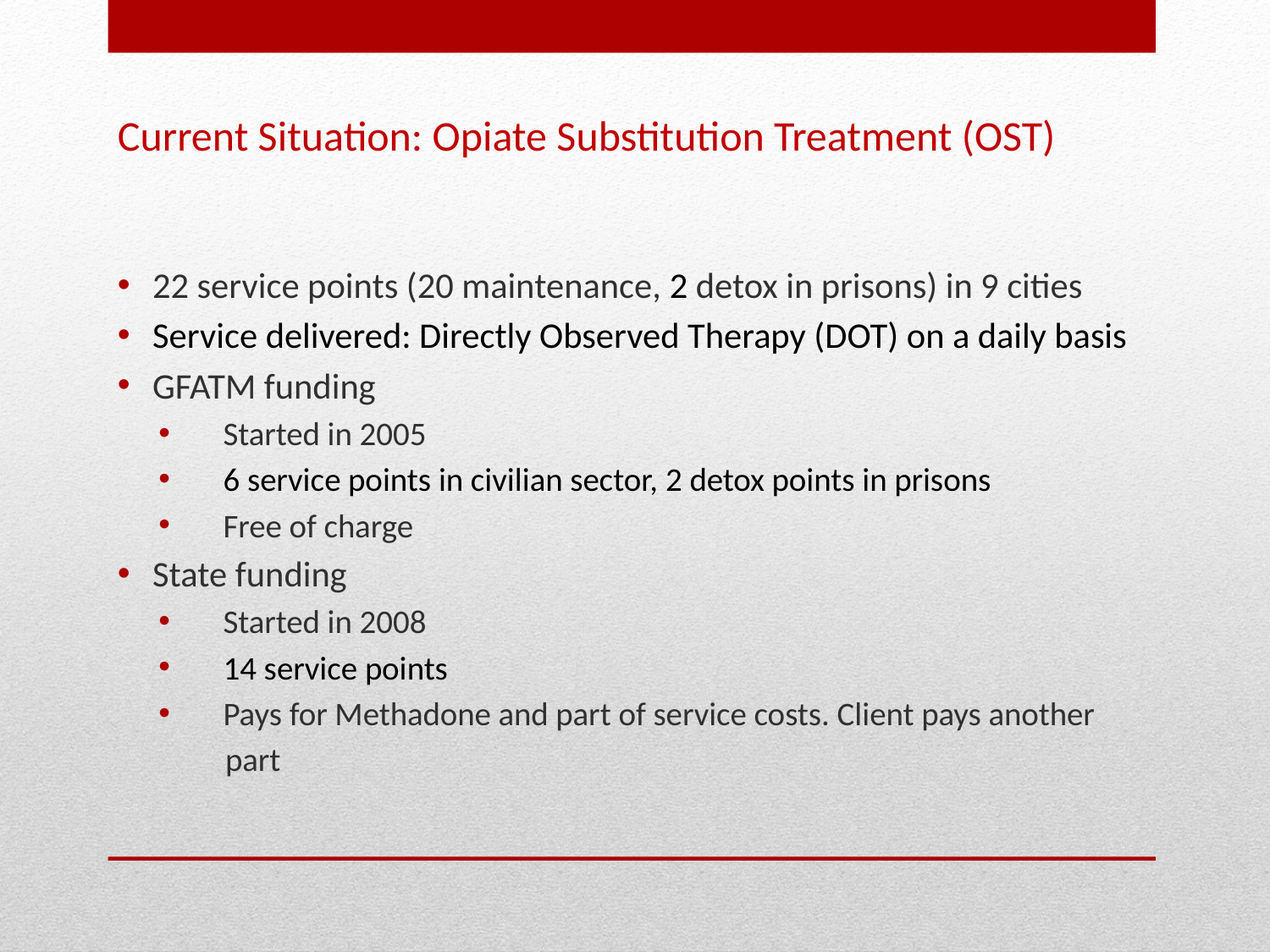

Current Situation: Opiate Substitution Treatment (OST)
22 service points (20 maintenance, 2 detox in prisons) in 9 cities
Service delivered: Directly Observed Therapy (DOT) on a daily basis
GFATM funding
    Started in 2005
    6 service points in civilian sector, 2 detox points in prisons
    Free of charge
State funding
    Started in 2008
    14 service points
    Pays for Methadone and part of service costs. Client pays another
         part